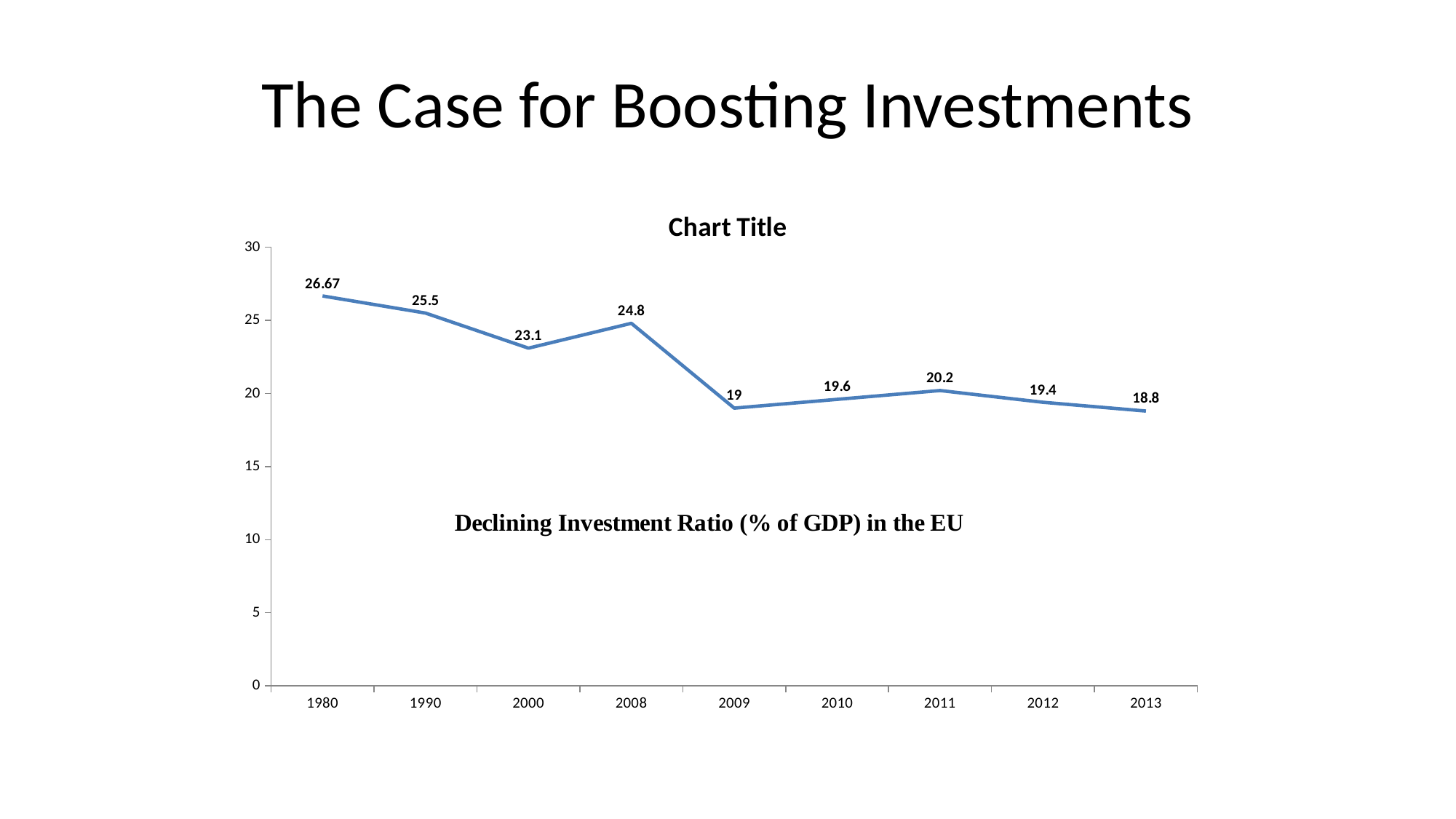

# The Case for Boosting Investments

### Chart:

| Category |  |
|---|---|
| 1980 | 26.67 |
| 1990 | 25.5 |
| 2000 | 23.1 |
| 2008 | 24.8 |
| 2009 | 19.0 |
| 2010 | 19.6 |
| 2011 | 20.2 |
| 2012 | 19.4 |
| 2013 | 18.8 |